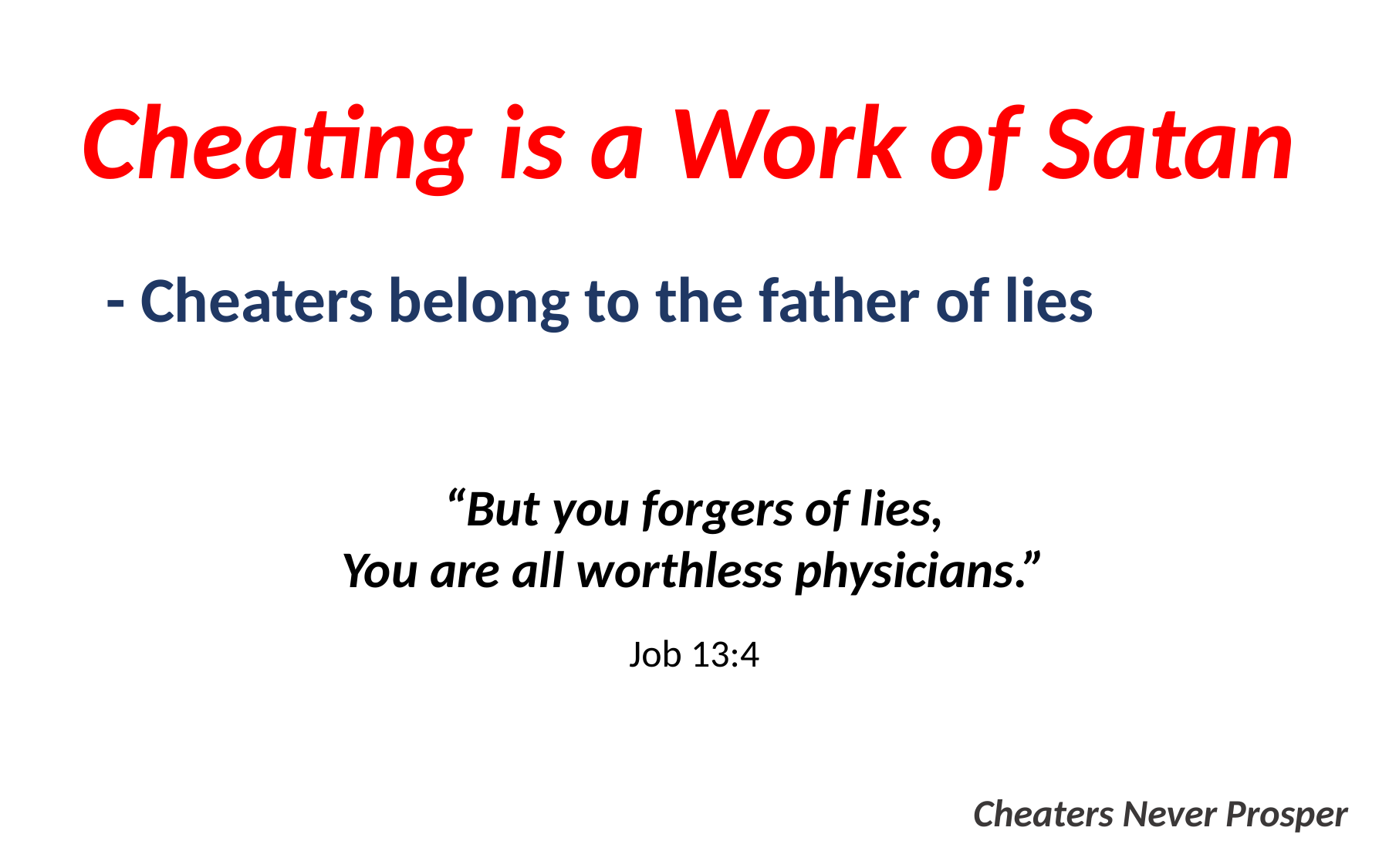

Cheating is a Work of Satan
- Cheaters belong to the father of lies
“But you forgers of lies,
You are all worthless physicians.”

Job 13:4
Cheaters Never Prosper